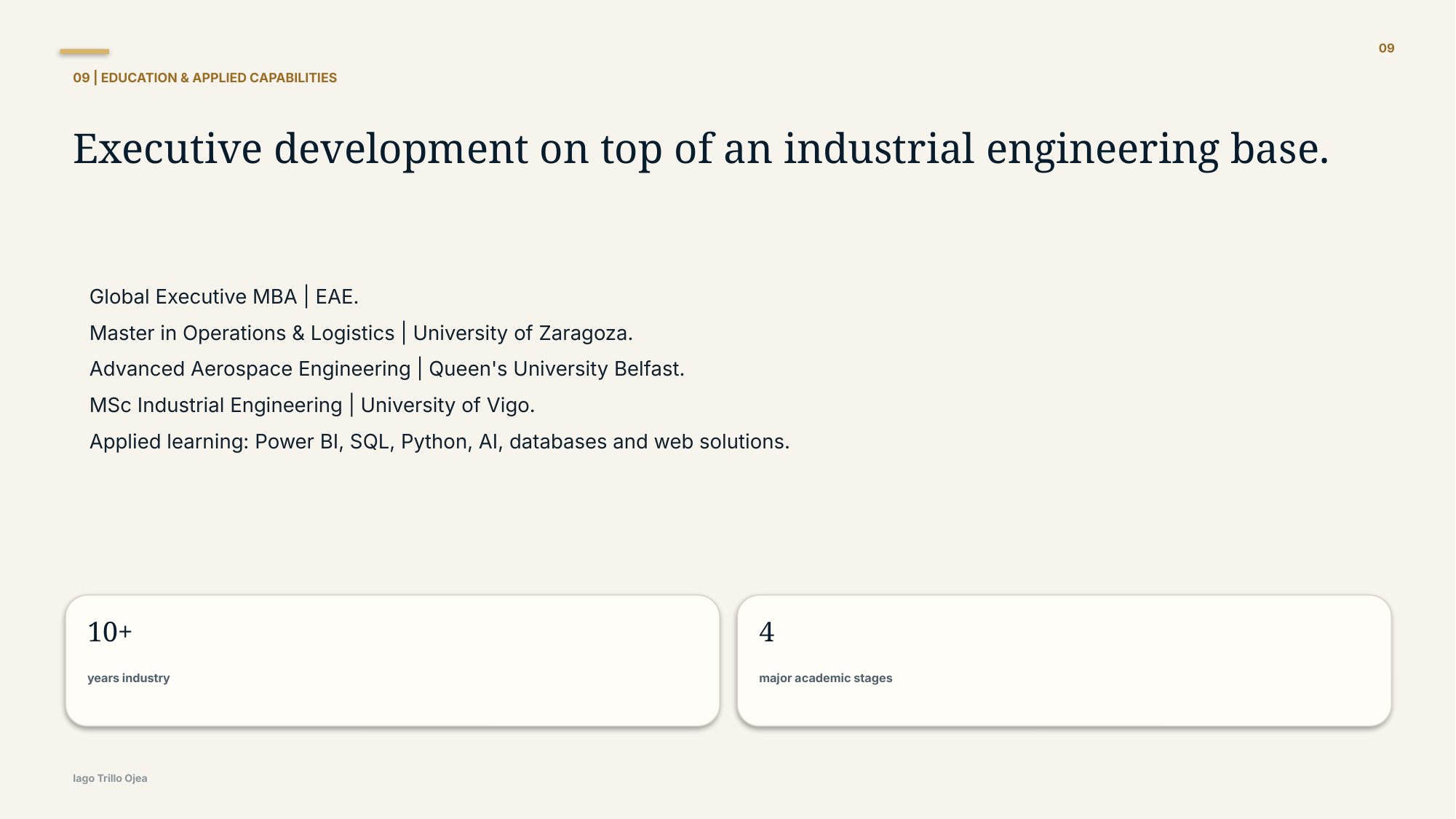

09

09 | EDUCATION & APPLIED CAPABILITIES
Executive development on top of an industrial engineering base.
Global Executive MBA | EAE.
Master in Operations & Logistics | University of Zaragoza.
Advanced Aerospace Engineering | Queen's University Belfast.
MSc Industrial Engineering | University of Vigo.
Applied learning: Power BI, SQL, Python, AI, databases and web solutions.

10+
4
years industry
major academic stages
Iago Trillo Ojea